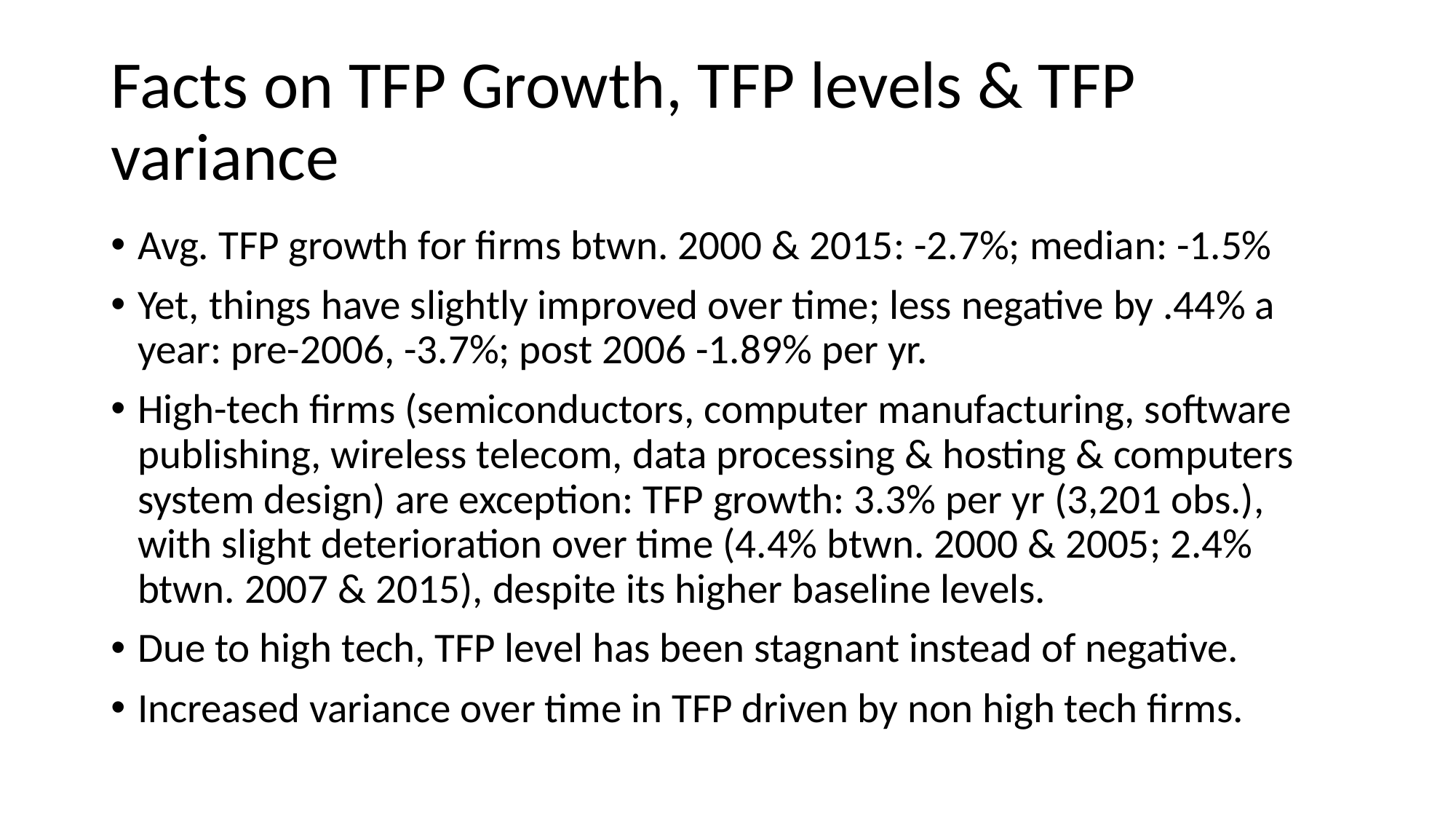

# Facts on TFP Growth, TFP levels & TFP variance
Avg. TFP growth for firms btwn. 2000 & 2015: -2.7%; median: -1.5%
Yet, things have slightly improved over time; less negative by .44% a year: pre-2006, -3.7%; post 2006 -1.89% per yr.
High-tech firms (semiconductors, computer manufacturing, software publishing, wireless telecom, data processing & hosting & computers system design) are exception: TFP growth: 3.3% per yr (3,201 obs.), with slight deterioration over time (4.4% btwn. 2000 & 2005; 2.4% btwn. 2007 & 2015), despite its higher baseline levels.
Due to high tech, TFP level has been stagnant instead of negative.
Increased variance over time in TFP driven by non high tech firms.